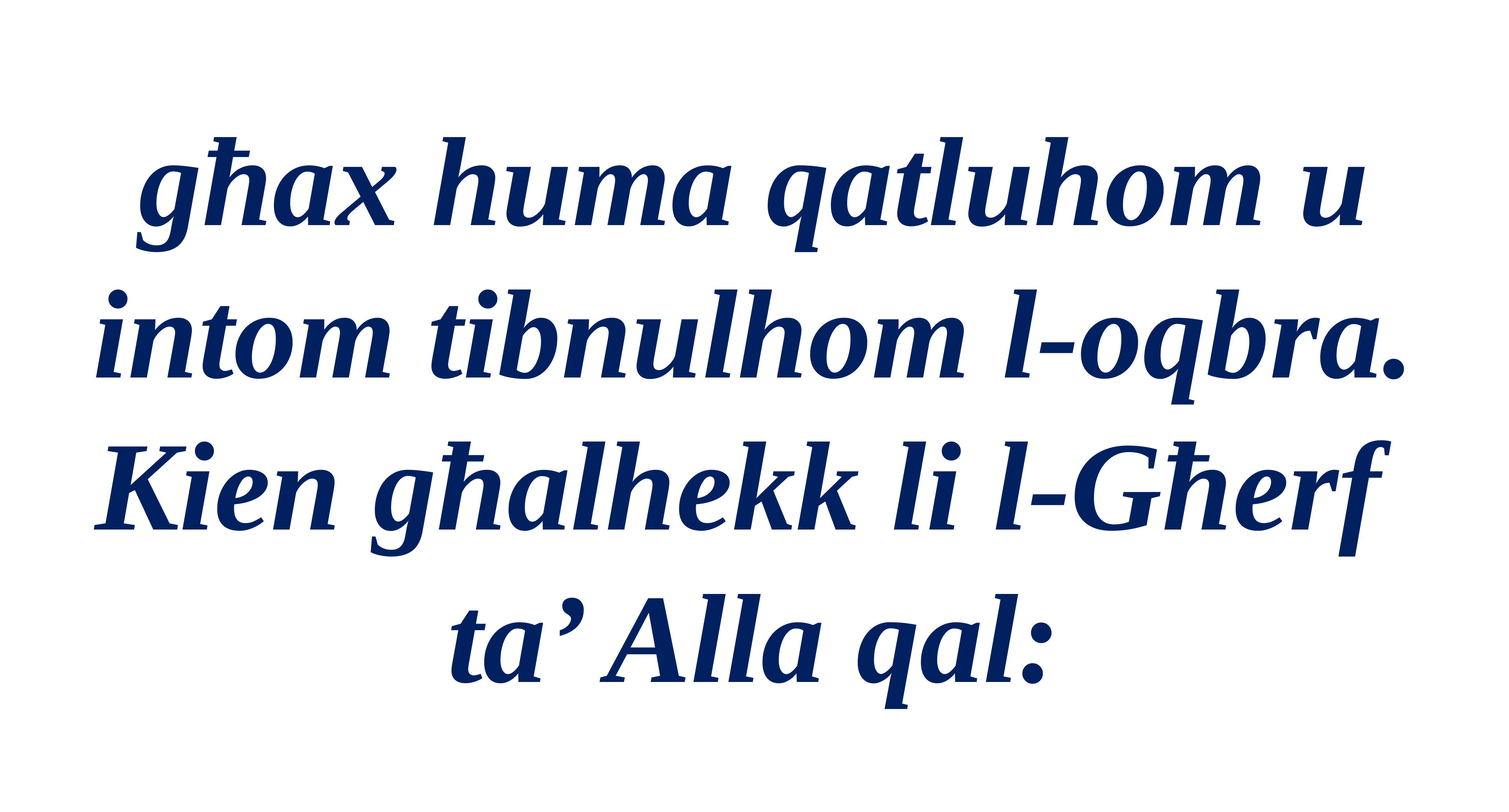

għax huma qatluhom u intom tibnulhom l-oqbra.
Kien għalhekk li l-Għerf
ta’ Alla qal: